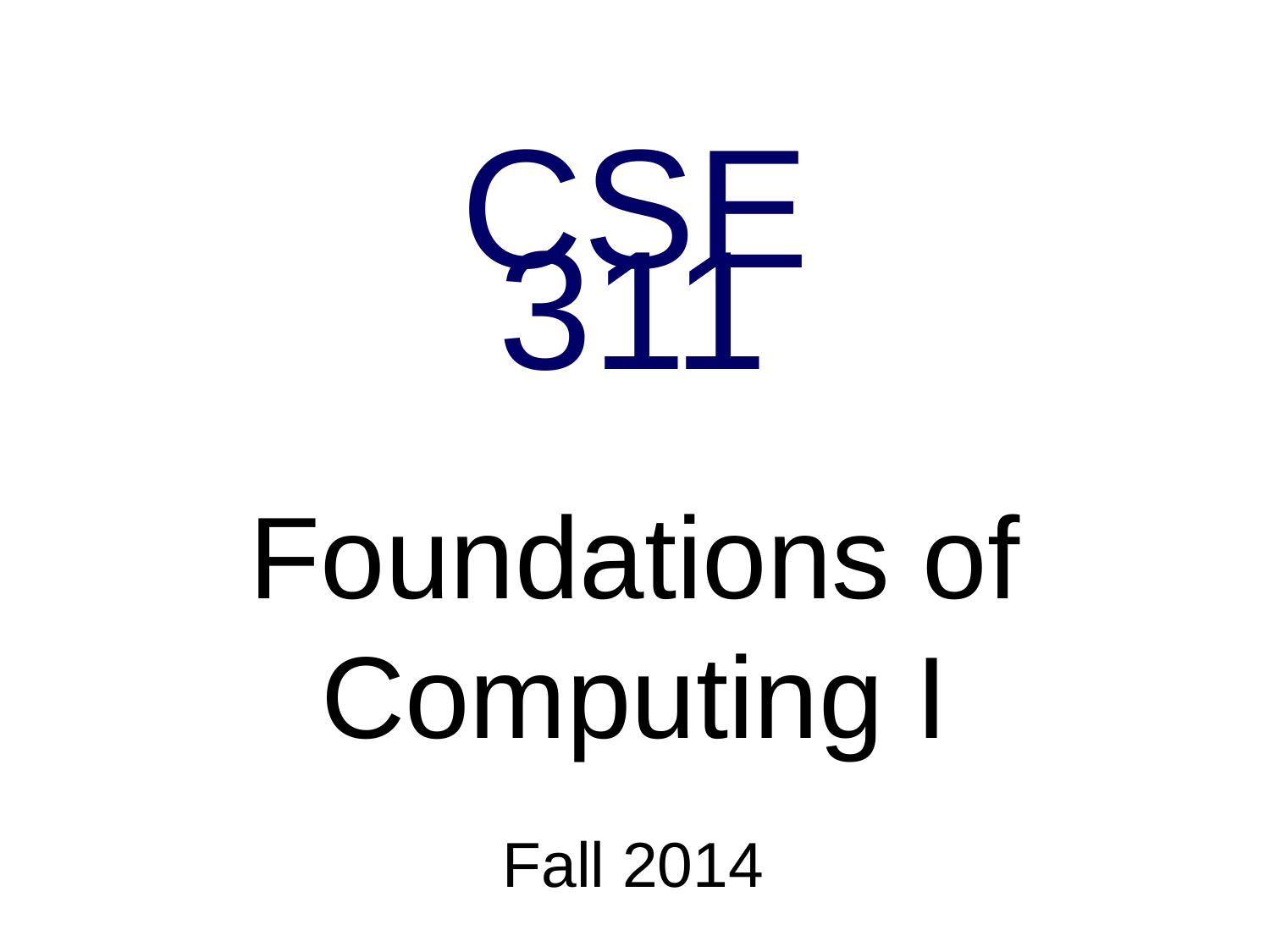

CSE
311
# Foundations of Computing I
Fall 2014